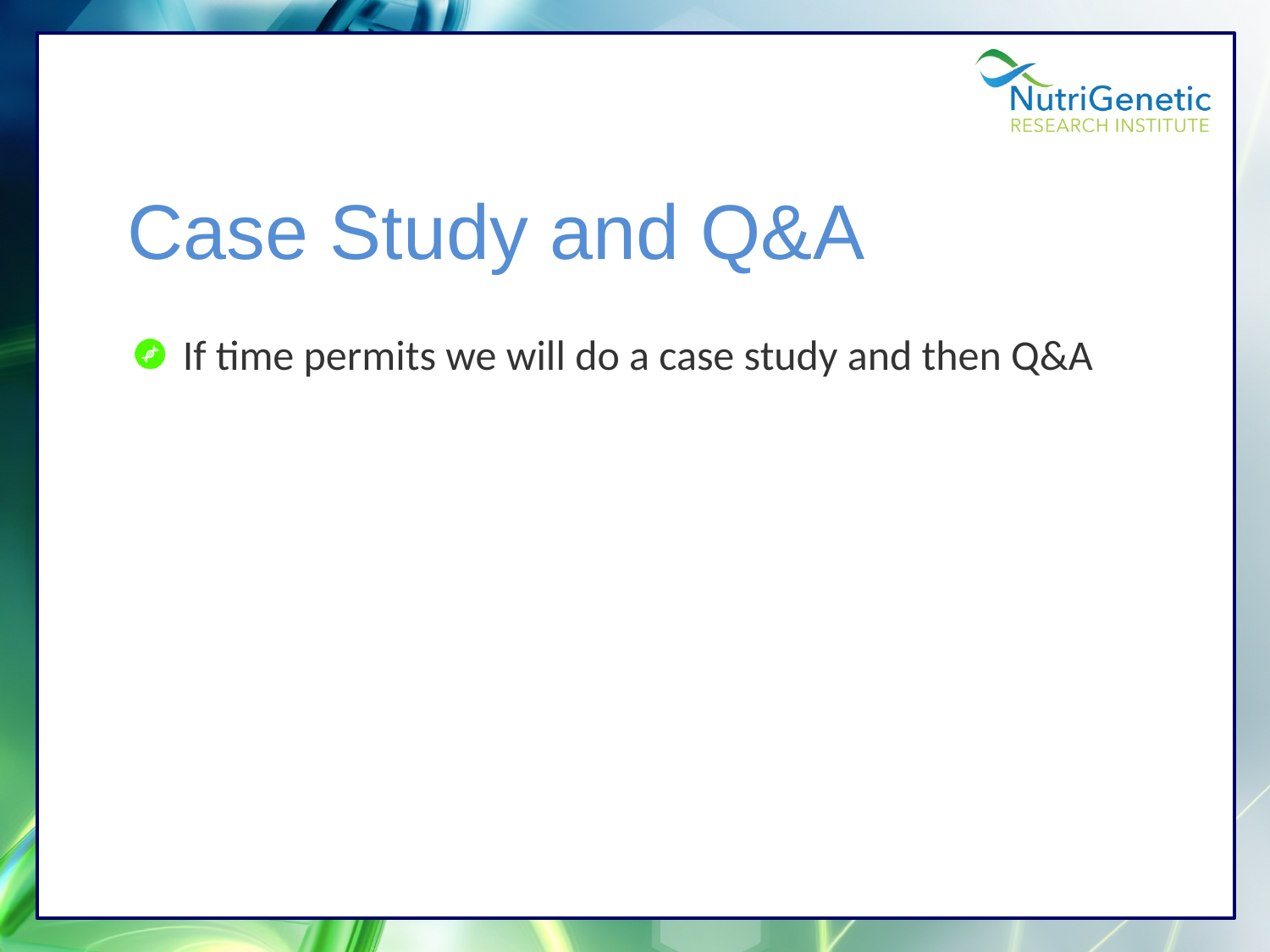

Case Study and Q&A

If time permits we will do a case study and then Q&A